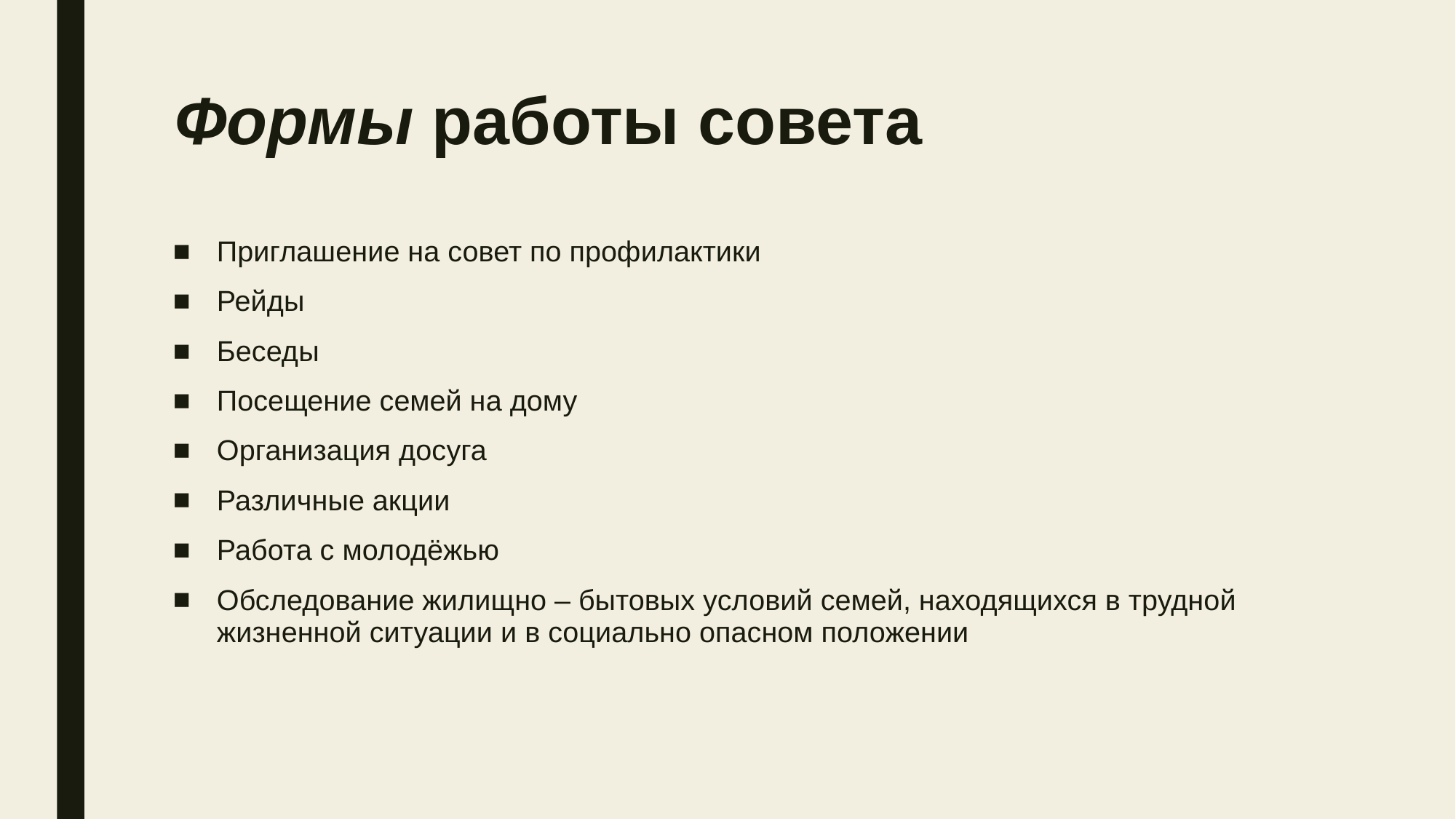

# Формы работы совета
Приглашение на совет по профилактики
Рейды
Беседы
Посещение семей на дому
Организация досуга
Различные акции
Работа с молодёжью
Обследование жилищно – бытовых условий семей, находящихся в трудной жизненной ситуации и в социально опасном положении